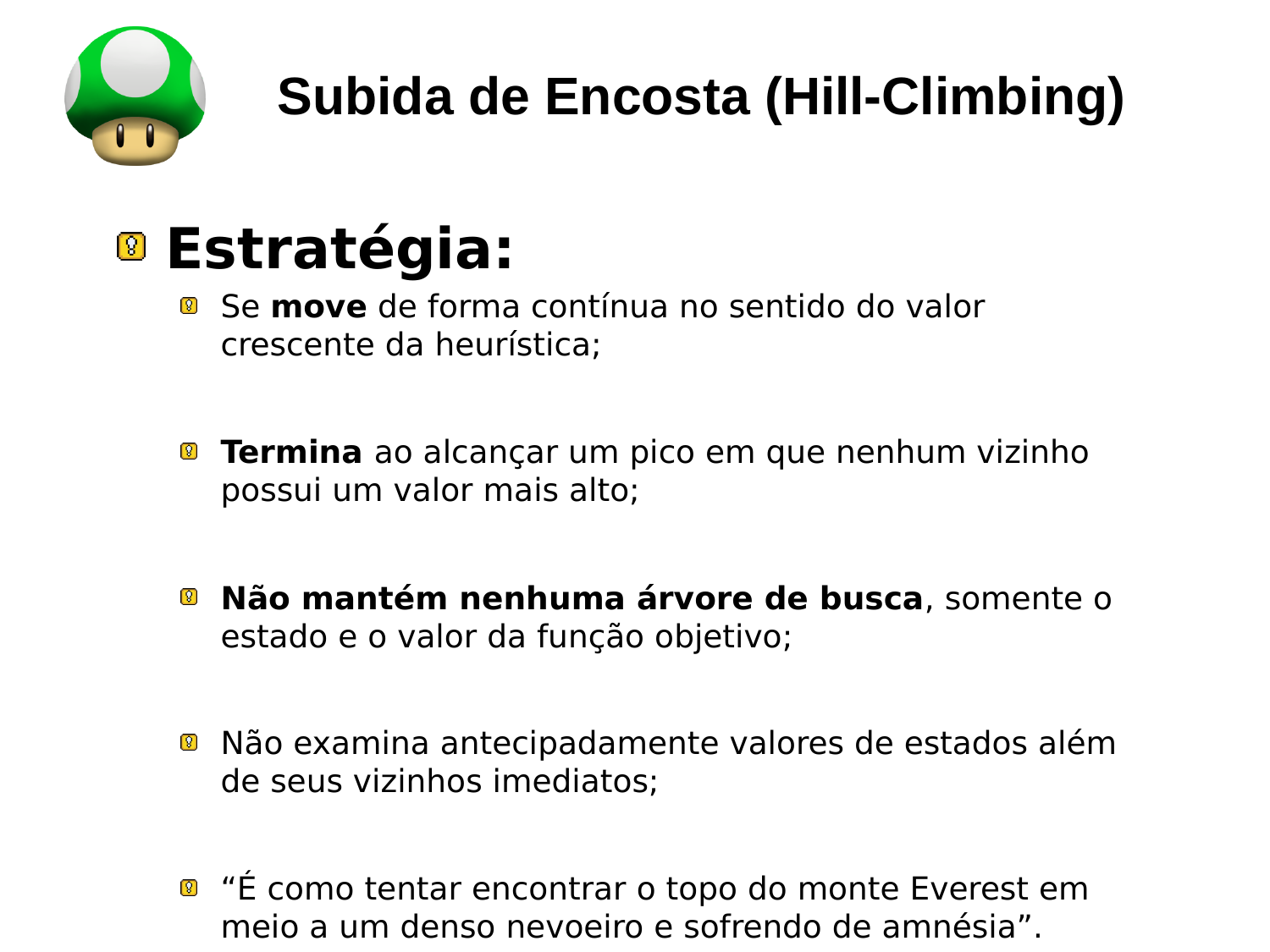

# Subida de Encosta (Hill-Climbing)
Estratégia:
Se move de forma contínua no sentido do valor crescente da heurística;

Termina ao alcançar um pico em que nenhum vizinho possui um valor mais alto;

Não mantém nenhuma árvore de busca, somente o estado e o valor da função objetivo;

Não examina antecipadamente valores de estados além de seus vizinhos imediatos;

“É como tentar encontrar o topo do monte Everest em meio a um denso nevoeiro e sofrendo de amnésia”.